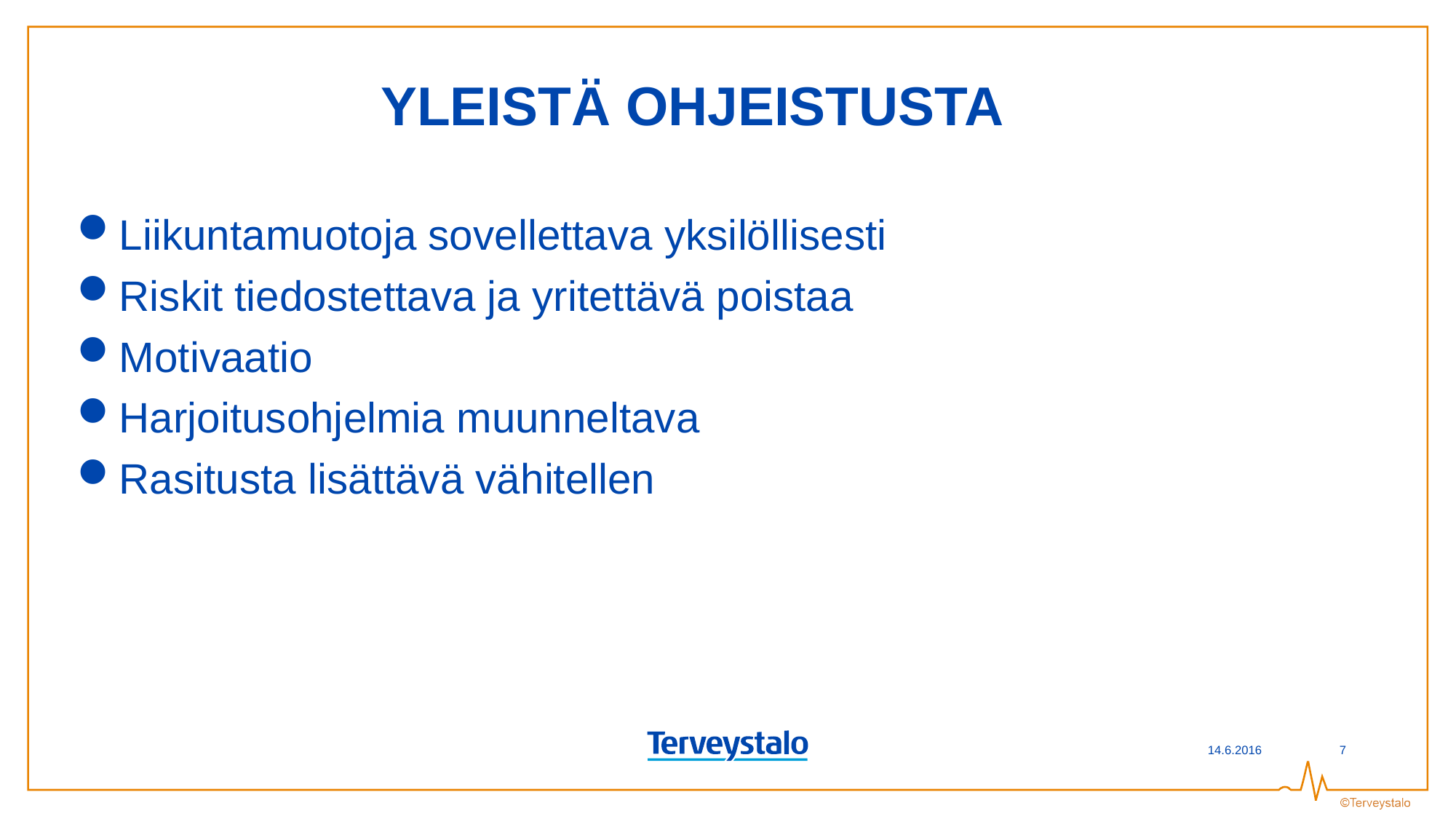

# YLEISTÄ OHJEISTUSTA
Liikuntamuotoja sovellettava yksilöllisesti
Riskit tiedostettava ja yritettävä poistaa
Motivaatio
Harjoitusohjelmia muunneltava
Rasitusta lisättävä vähitellen

14.6.2016
7